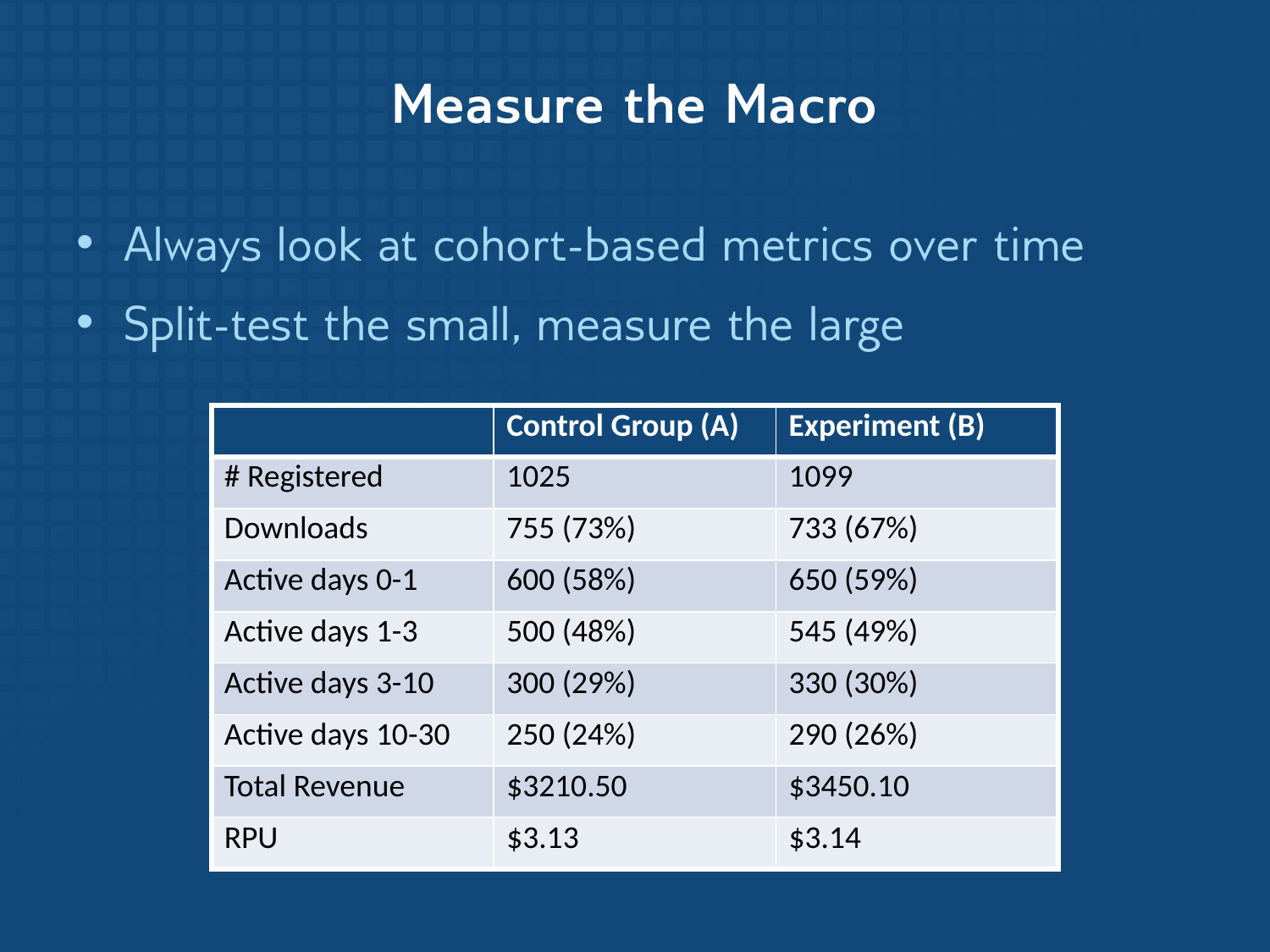

# Measure the Macro
Always look at cohort-based metrics over time
Split-test the small, measure the large

|  | Control Group (A) | Experiment (B) |
| --- | --- | --- |
| # Registered | 1025 | 1099 |
| Downloads | 755 (73%) | 733 (67%) |
| Active days 0-1 | 600 (58%) | 650 (59%) |
| Active days 1-3 | 500 (48%) | 545 (49%) |
| Active days 3-10 | 300 (29%) | 330 (30%) |
| Active days 10-30 | 250 (24%) | 290 (26%) |
| Total Revenue | $3210.50 | $3450.10 |
| RPU | $3.13 | $3.14 |